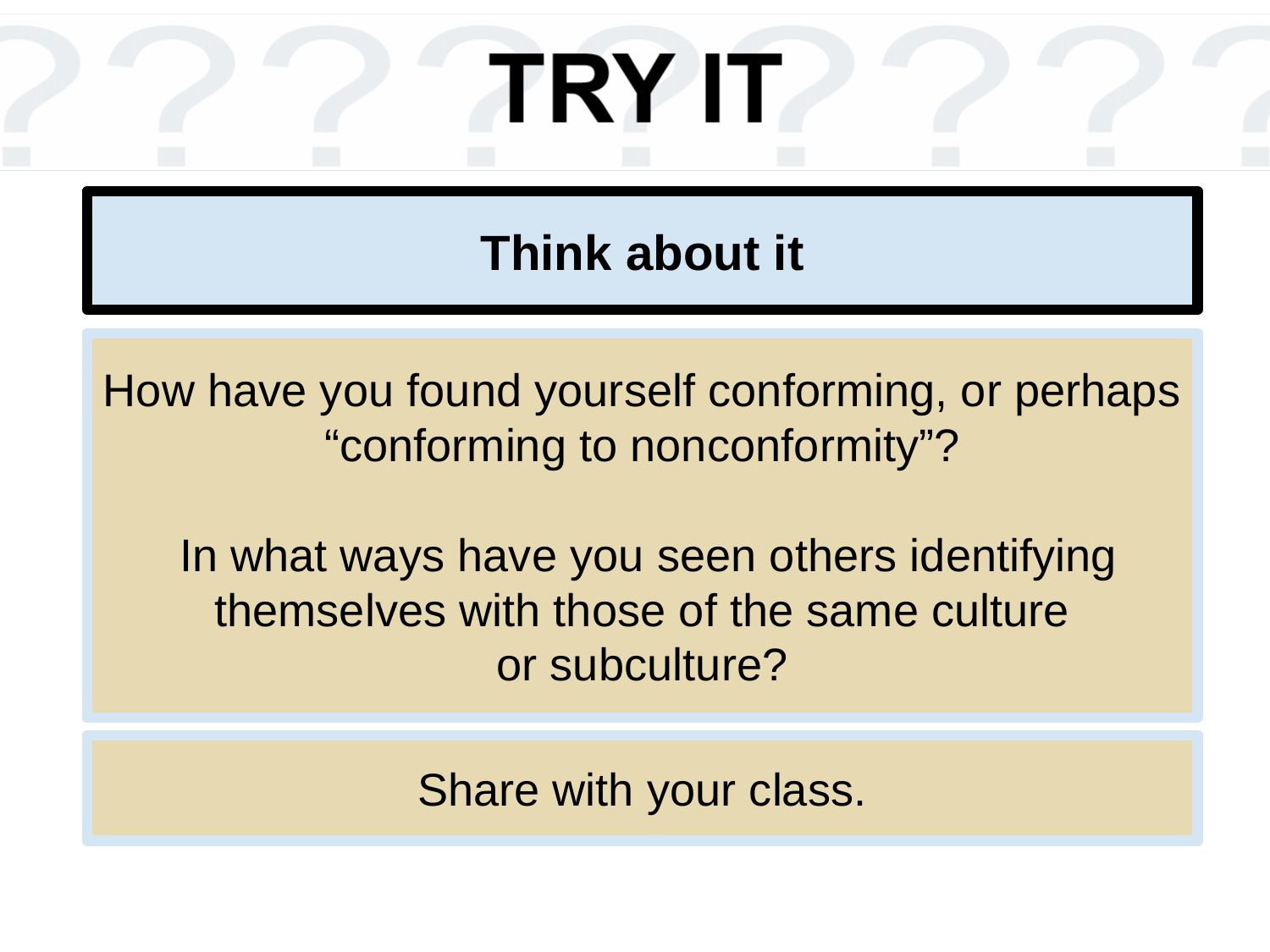

# Think about it
How have you found yourself conforming, or perhaps
“conforming to nonconformity”?

 In what ways have you seen others identifying themselves with those of the same culture
or subculture?
Share with your class.